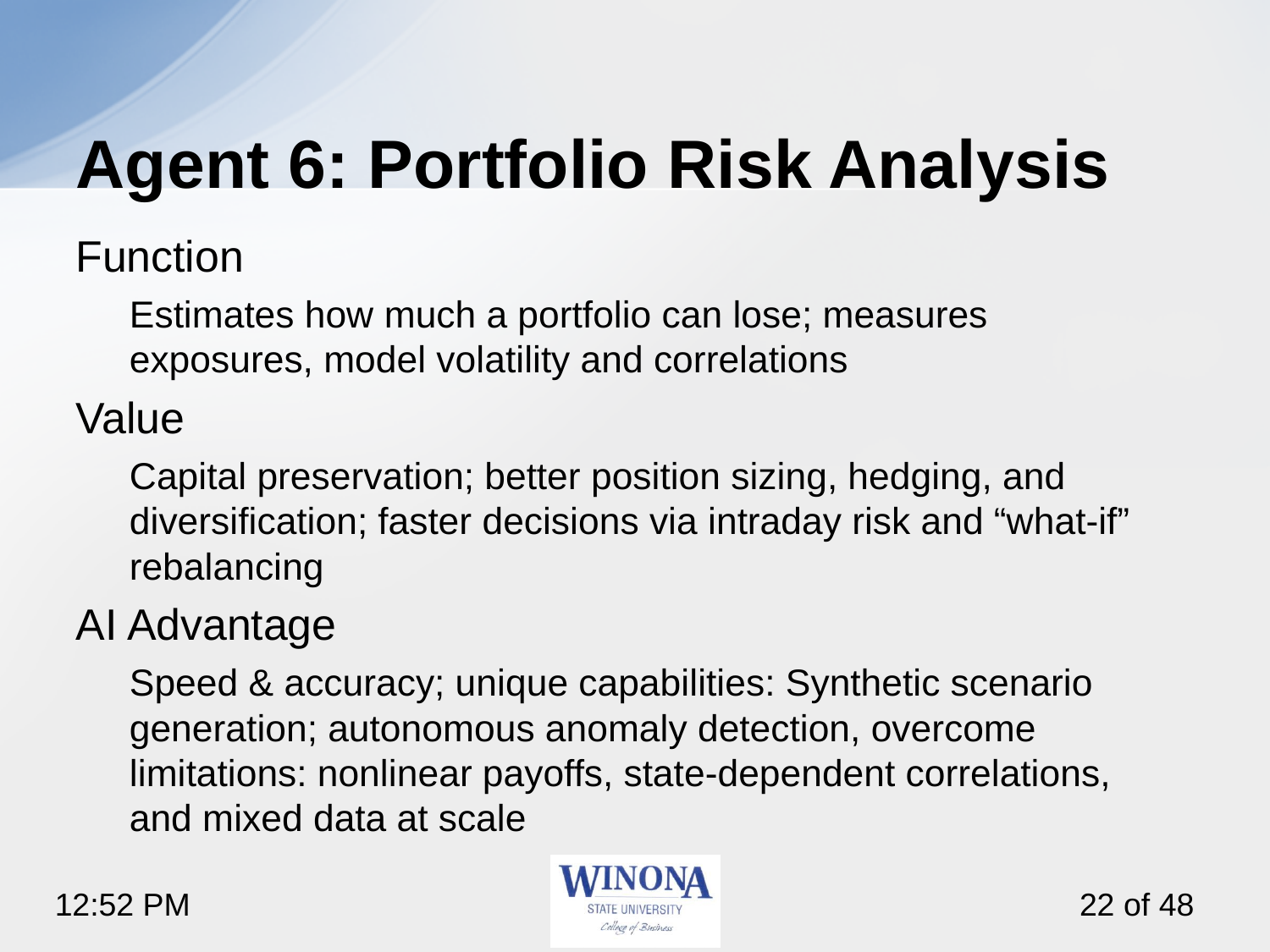

# Agent 6: Portfolio Risk Analysis
Function
Estimates how much a portfolio can lose; measures exposures, model volatility and correlations
Value
Capital preservation; better position sizing, hedging, and diversification; faster decisions via intraday risk and “what-if” rebalancing
AI Advantage
Speed & accuracy; unique capabilities: Synthetic scenario generation; autonomous anomaly detection, overcome limitations: nonlinear payoffs, state-dependent correlations, and mixed data at scale